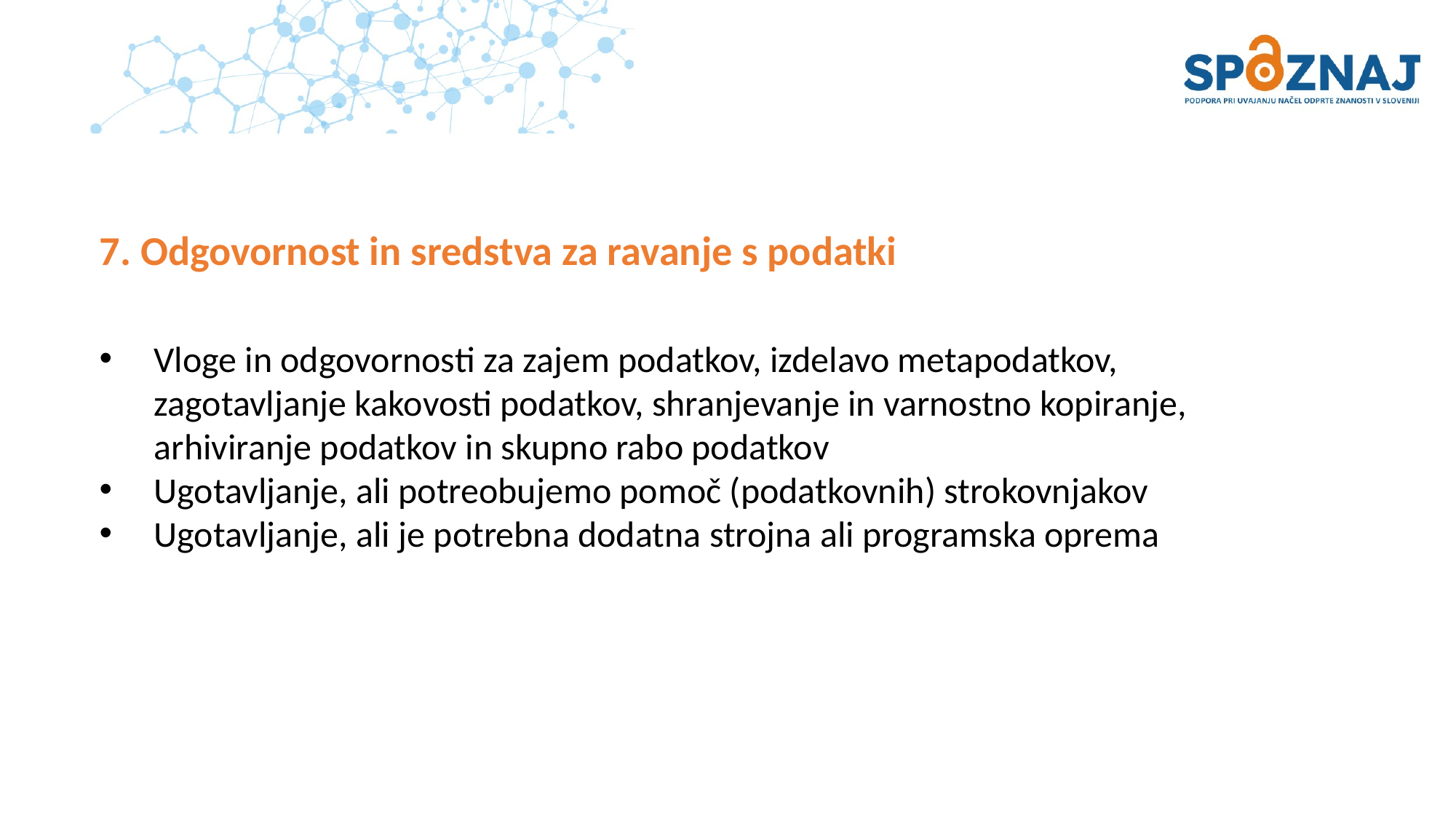

# 7. Odgovornost in sredstva za ravanje s podatki
Vloge in odgovornosti za zajem podatkov, izdelavo metapodatkov, zagotavljanje kakovosti podatkov, shranjevanje in varnostno kopiranje, arhiviranje podatkov in skupno rabo podatkov
Ugotavljanje, ali potreobujemo pomoč (podatkovnih) strokovnjakov
Ugotavljanje, ali je potrebna dodatna strojna ali programska oprema